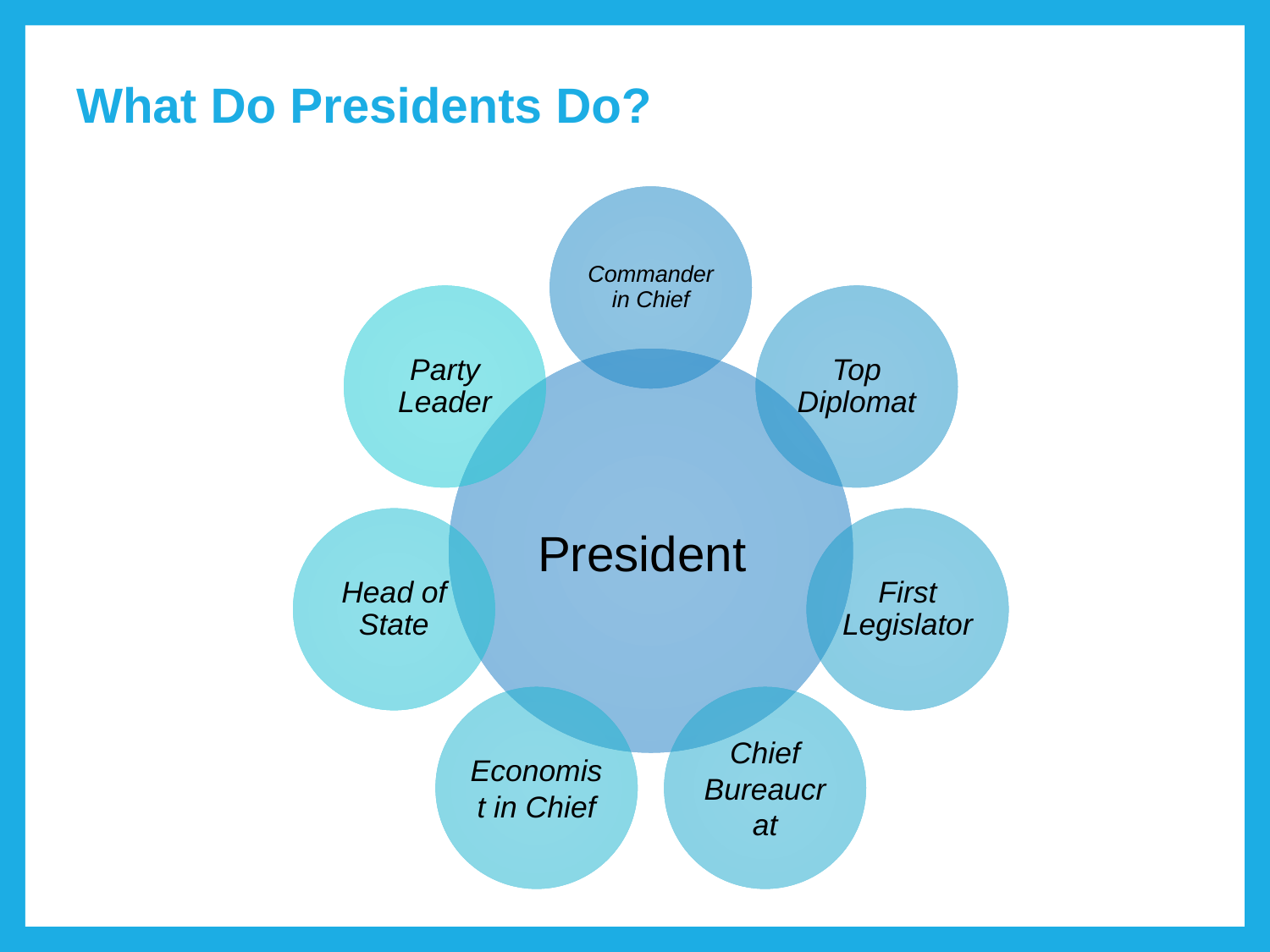

# What Do Presidents Do?
President
Commander in Chief
Top Diplomat
First Legislator
Chief Bureaucrat
Economist in Chief
Head of State
Party Leader